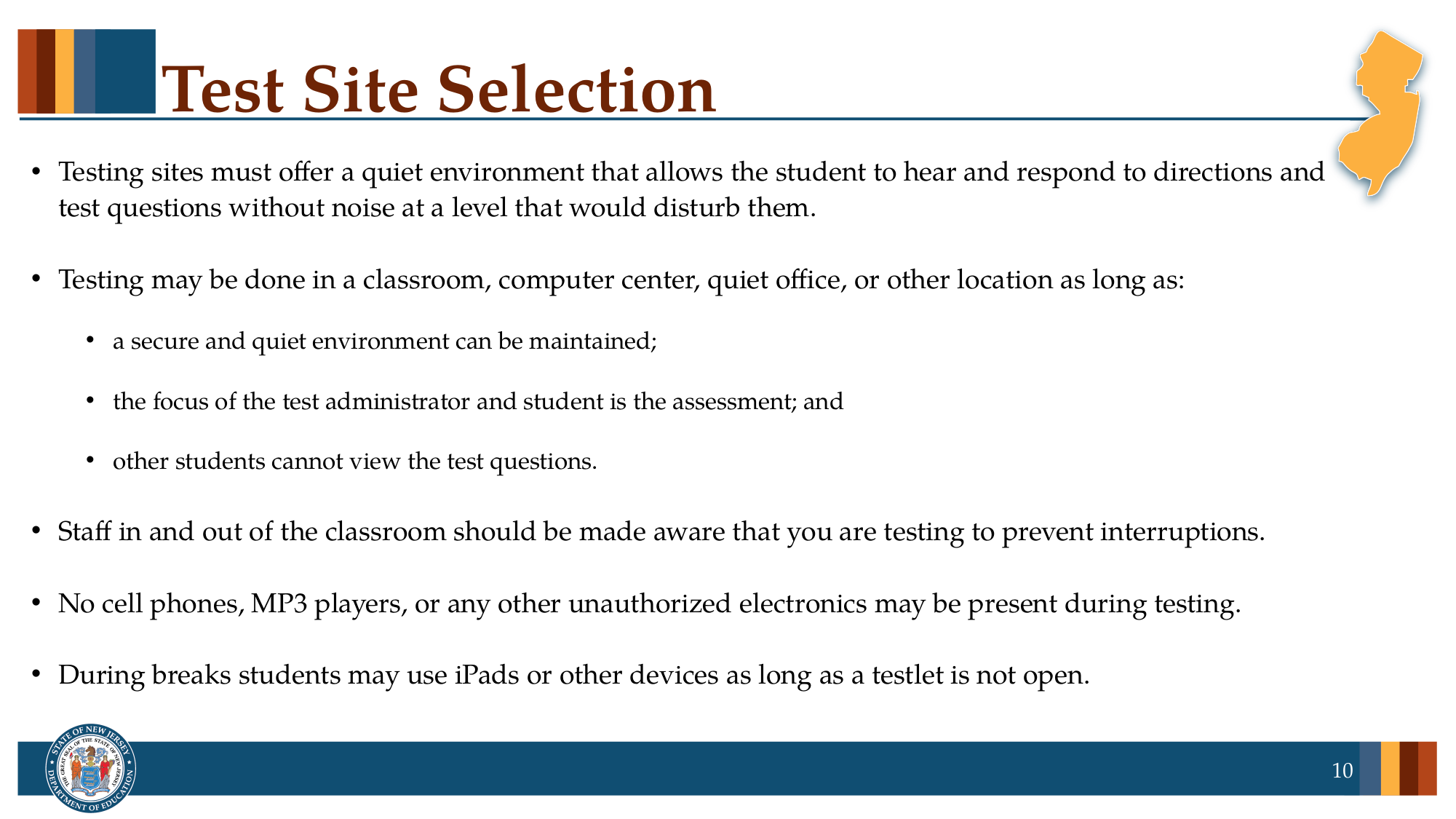

# Test Site Selection
Testing sites must offer a quiet environment that allows the student to hear and respond to directions and test questions without noise at a level that would disturb them.
Testing may be done in a classroom, computer center, quiet office, or other location as long as:
a secure and quiet environment can be maintained;
the focus of the test administrator and student is the assessment; and
other students cannot view the test questions.
Staff in and out of the classroom should be made aware that you are testing to prevent interruptions.
No cell phones, MP3 players, or any other unauthorized electronics may be present during testing.
During breaks students may use iPads or other devices as long as a testlet is not open.
10